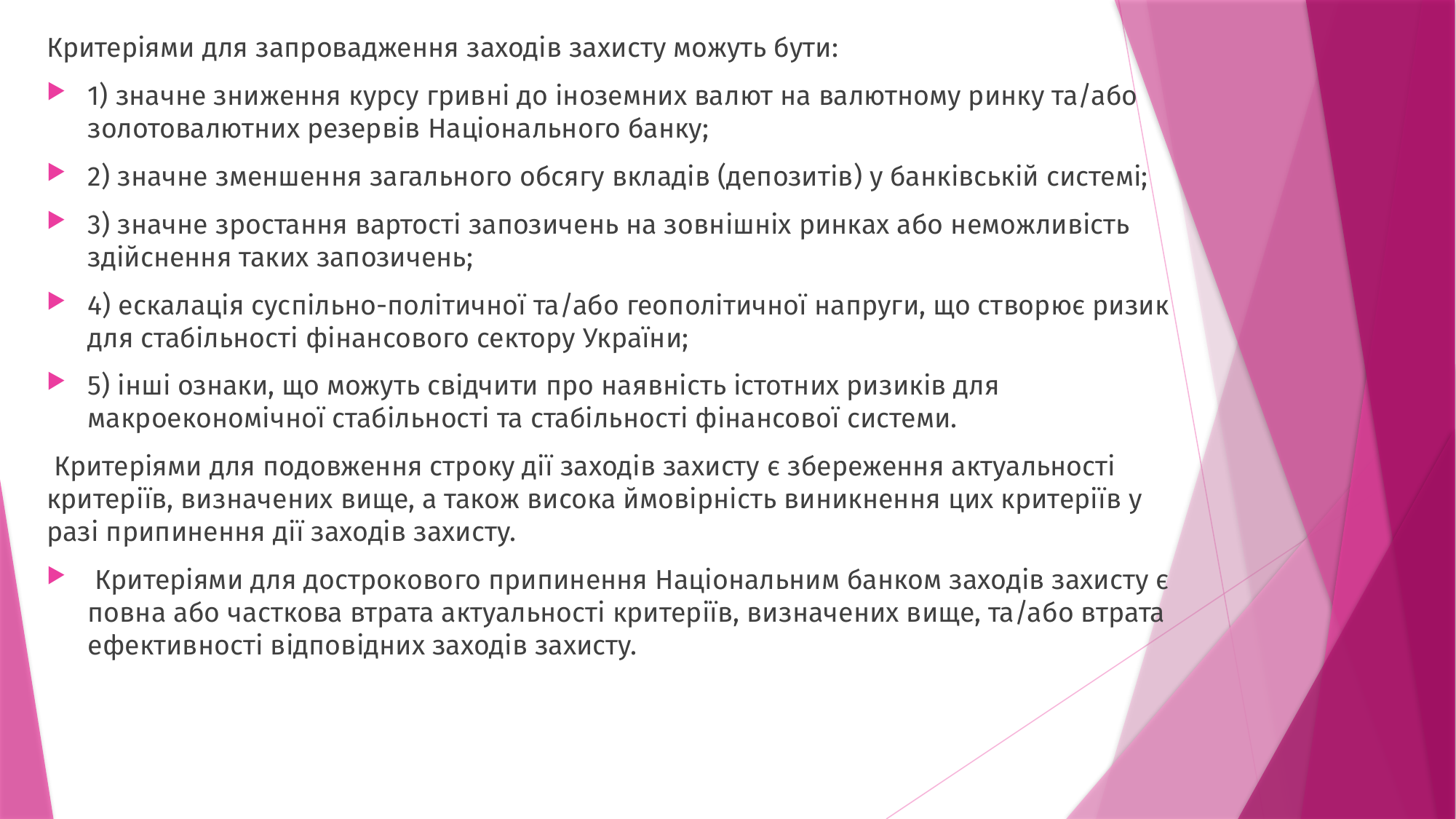

Критеріями для запровадження заходів захисту можуть бути:
1) значне зниження курсу гривні до іноземних валют на валютному ринку та/або золотовалютних резервів Національного банку;
2) значне зменшення загального обсягу вкладів (депозитів) у банківській системі;
3) значне зростання вартості запозичень на зовнішніх ринках або неможливість здійснення таких запозичень;
4) ескалація суспільно-політичної та/або геополітичної напруги, що створює ризик для стабільності фінансового сектору України;
5) інші ознаки, що можуть свідчити про наявність істотних ризиків для макроекономічної стабільності та стабільності фінансової системи.
 Критеріями для подовження строку дії заходів захисту є збереження актуальності критеріїв, визначених вище, а також висока ймовірність виникнення цих критеріїв у разі припинення дії заходів захисту.
 Критеріями для дострокового припинення Національним банком заходів захисту є повна або часткова втрата актуальності критеріїв, визначених вище, та/або втрата ефективності відповідних заходів захисту.